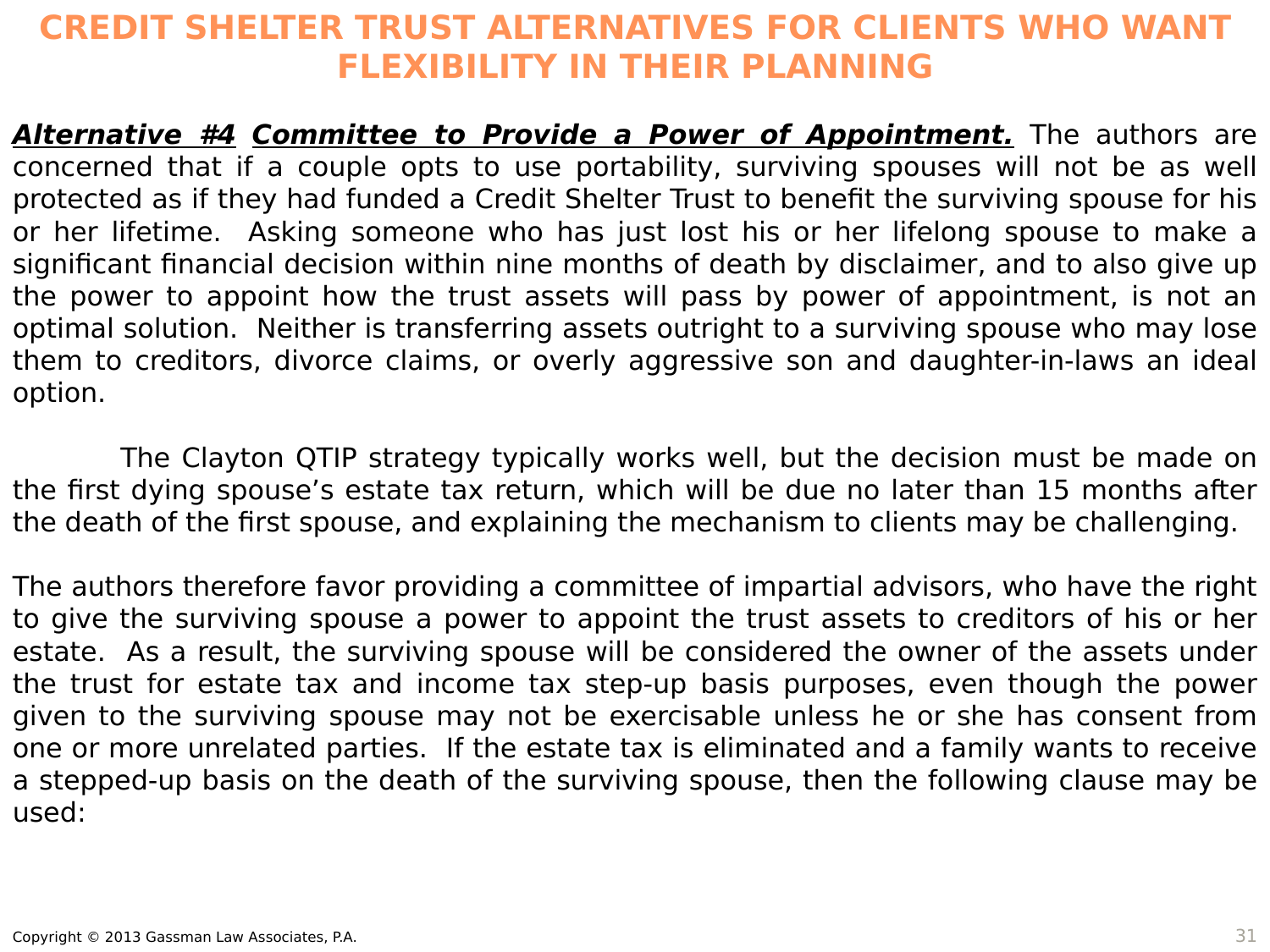

CREDIT SHELTER TRUST ALTERNATIVES FOR CLIENTS WHO WANT FLEXIBILITY IN THEIR PLANNING

Alternative #4 Committee to Provide a Power of Appointment. The authors are concerned that if a couple opts to use portability, surviving spouses will not be as well protected as if they had funded a Credit Shelter Trust to benefit the surviving spouse for his or her lifetime.  Asking someone who has just lost his or her lifelong spouse to make a significant financial decision within nine months of death by disclaimer, and to also give up the power to appoint how the trust assets will pass by power of appointment, is not an optimal solution.  Neither is transferring assets outright to a surviving spouse who may lose them to creditors, divorce claims, or overly aggressive son and daughter-in-laws an ideal option.

	The Clayton QTIP strategy typically works well, but the decision must be made on the first dying spouse’s estate tax return, which will be due no later than 15 months after the death of the first spouse, and explaining the mechanism to clients may be challenging.

The authors therefore favor providing a committee of impartial advisors, who have the right to give the surviving spouse a power to appoint the trust assets to creditors of his or her estate.  As a result, the surviving spouse will be considered the owner of the assets under the trust for estate tax and income tax step-up basis purposes, even though the power given to the surviving spouse may not be exercisable unless he or she has consent from one or more unrelated parties.  If the estate tax is eliminated and a family wants to receive a stepped-up basis on the death of the surviving spouse, then the following clause may be used:
31
Copyright © 2013 Gassman Law Associates, P.A.